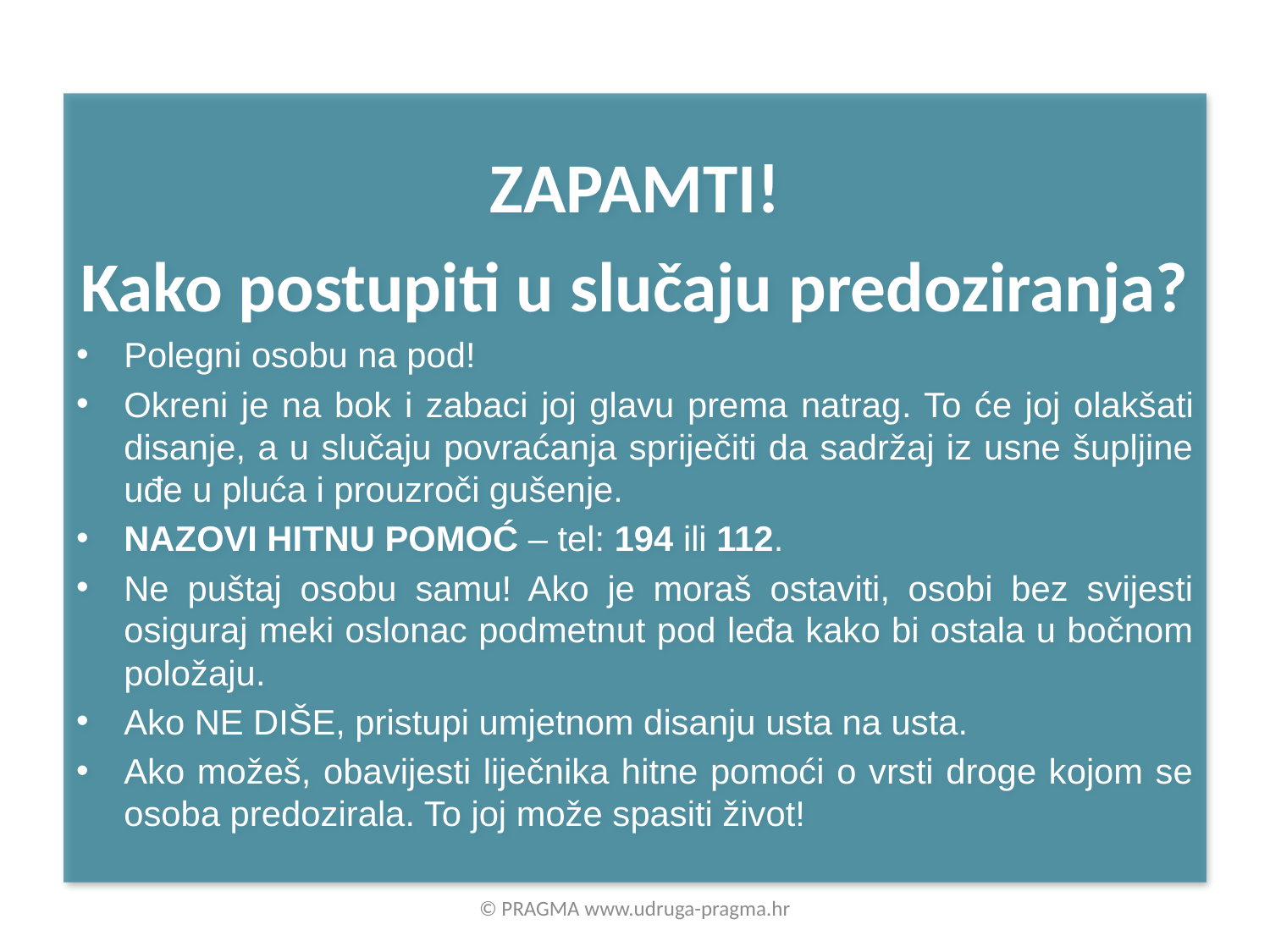

ZAPAMTI!
Kako postupiti u slučaju predoziranja?
Polegni osobu na pod!
Okreni je na bok i zabaci joj glavu prema natrag. To će joj olakšati disanje, a u slučaju povraćanja spriječiti da sadržaj iz usne šupljine uđe u pluća i prouzroči gušenje.
NAZOVI HITNU POMOĆ – tel: 194 ili 112.
Ne puštaj osobu samu! Ako je moraš ostaviti, osobi bez svijesti osiguraj meki oslonac podmetnut pod leđa kako bi ostala u bočnom položaju.
Ako NE DIŠE, pristupi umjetnom disanju usta na usta.
Ako možeš, obavijesti liječnika hitne pomoći o vrsti droge kojom se osoba predozirala. To joj može spasiti život!
© PRAGMA www.udruga-pragma.hr